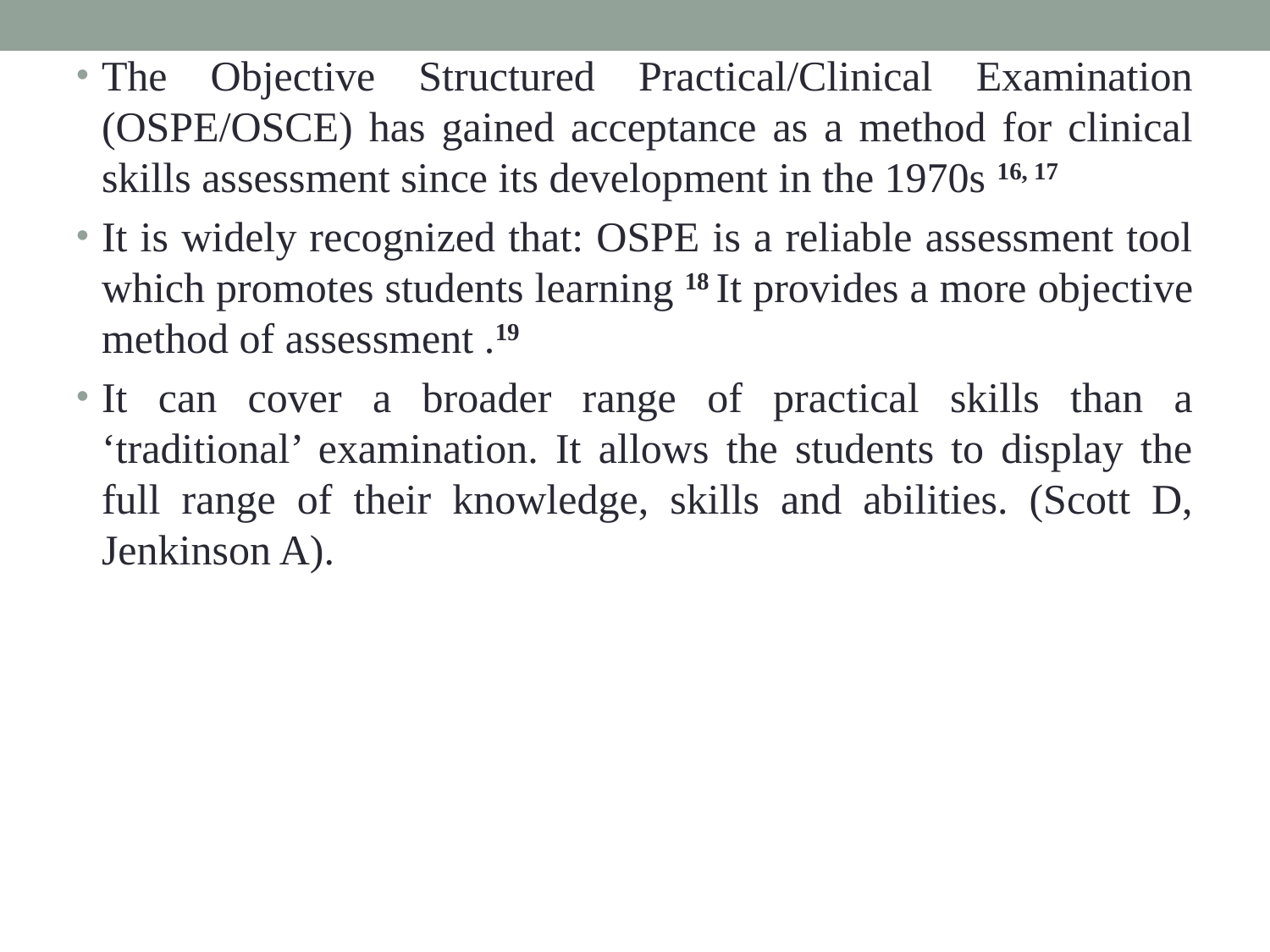

The Objective Structured Practical/Clinical Examination (OSPE/OSCE) has gained acceptance as a method for clinical skills assessment since its development in the 1970s 16, 17
It is widely recognized that: OSPE is a reliable assessment tool which promotes students learning 18 It provides a more objective method of assessment .19
It can cover a broader range of practical skills than a ‘traditional’ examination. It allows the students to display the full range of their knowledge, skills and abilities. (Scott D, Jenkinson A).